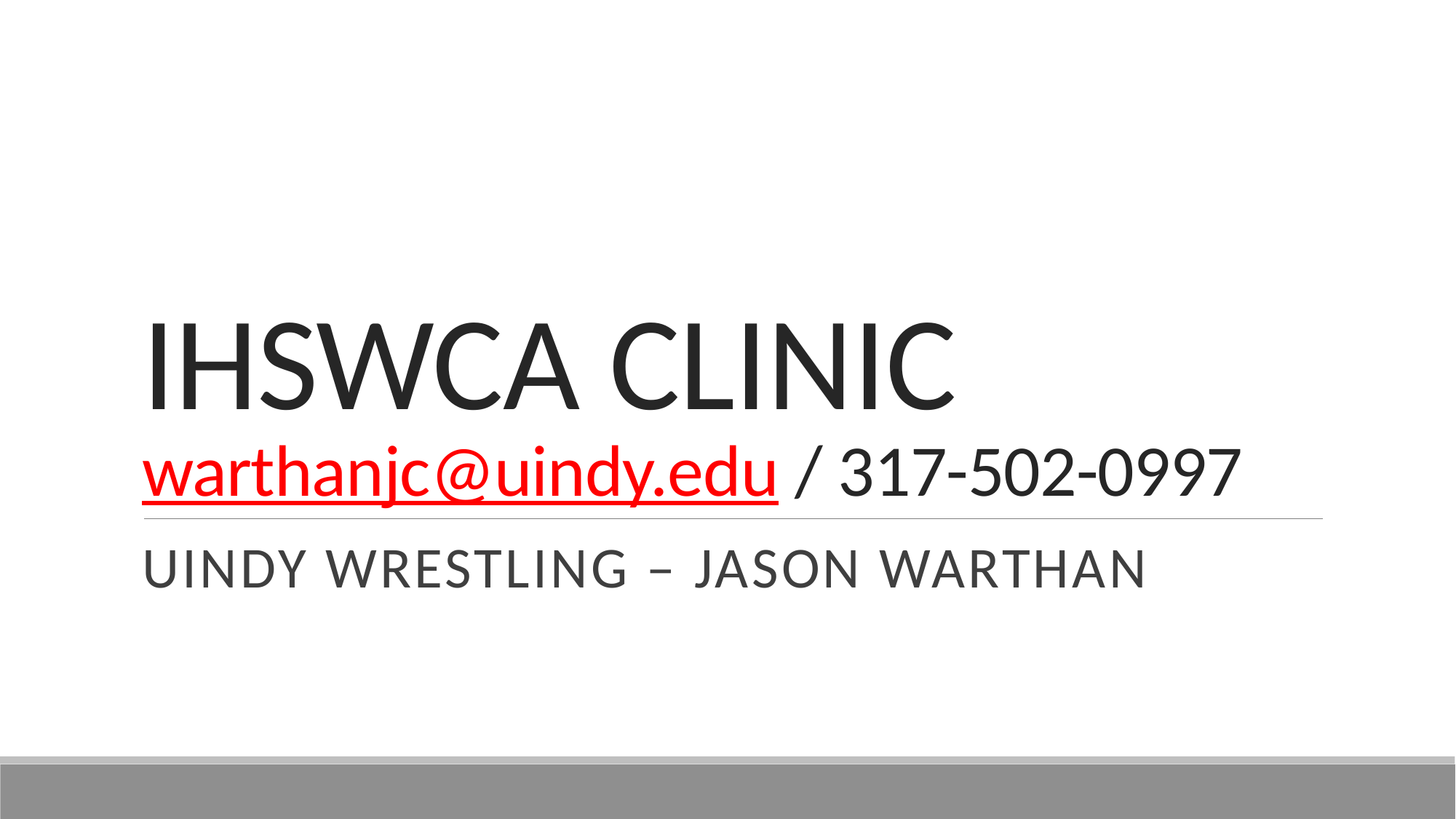

# IHSWCA CLINIC warthanjc@uindy.edu / 317-502-0997
UINDY WRESTLING – JASON WARTHAN